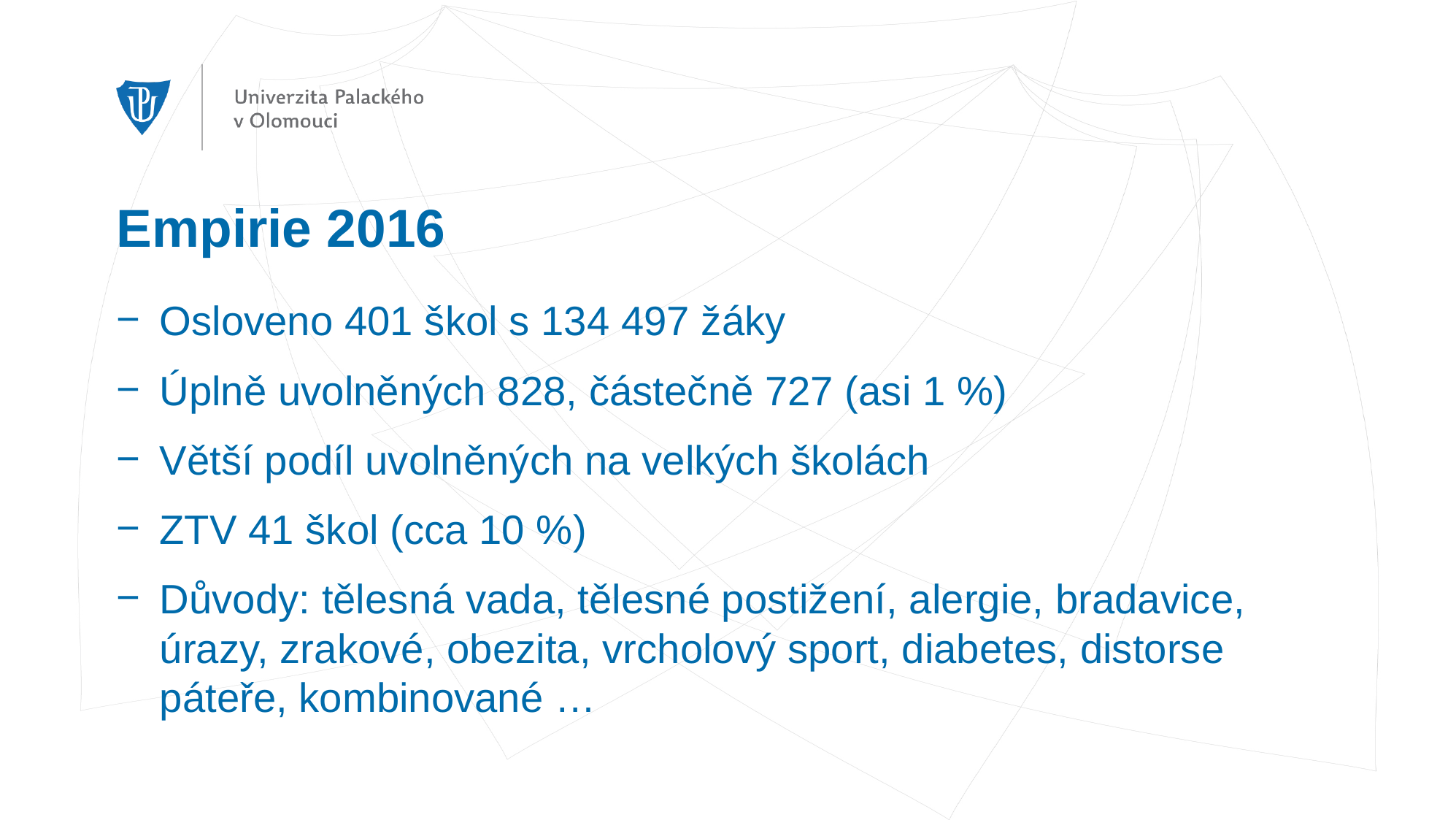

# Empirie 2016
Osloveno 401 škol s 134 497 žáky
Úplně uvolněných 828, částečně 727 (asi 1 %)
Větší podíl uvolněných na velkých školách
ZTV 41 škol (cca 10 %)
Důvody: tělesná vada, tělesné postižení, alergie, bradavice, úrazy, zrakové, obezita, vrcholový sport, diabetes, distorse páteře, kombinované …